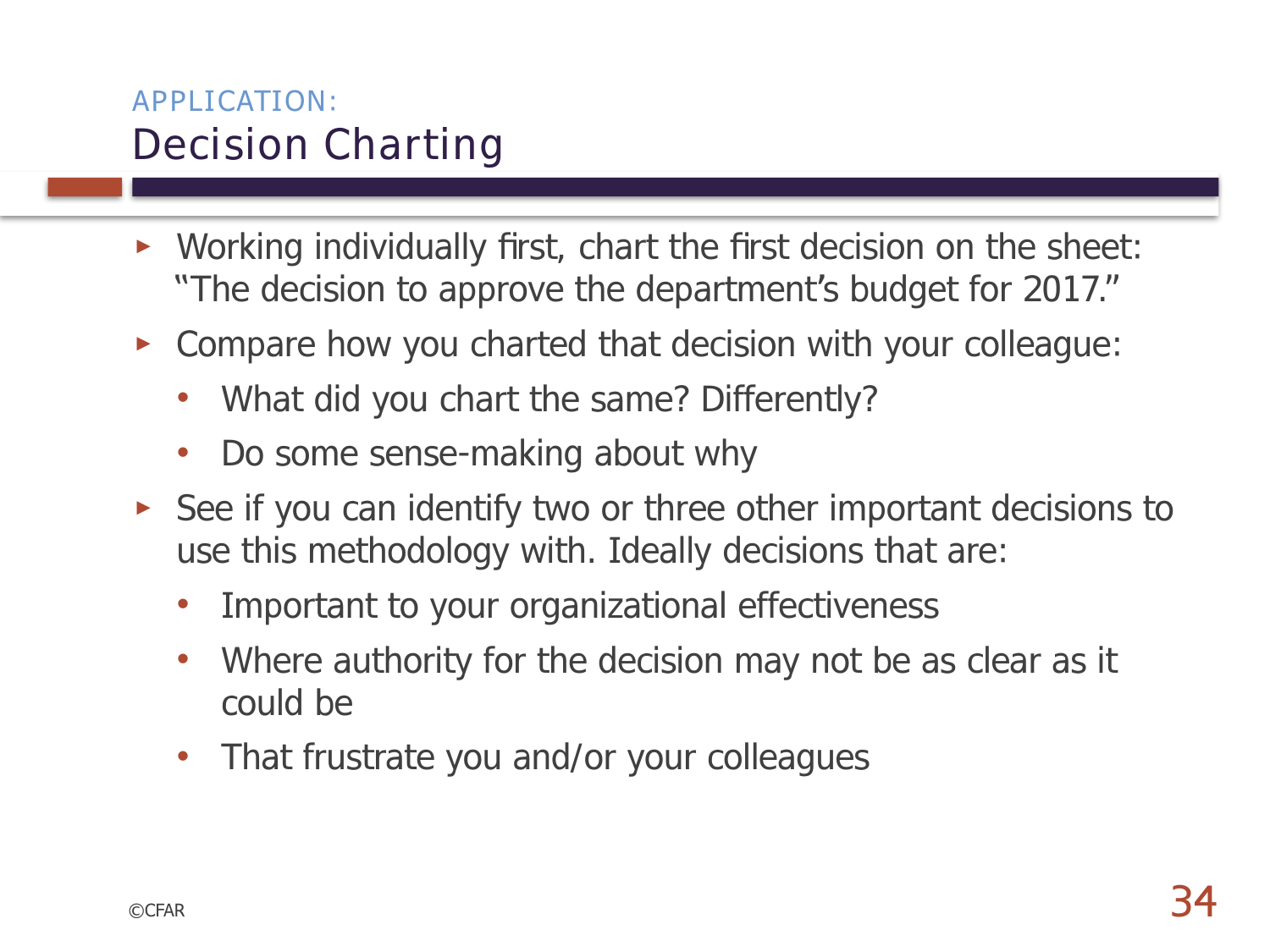

# Application: Decision Charting
Working individually first, chart the first decision on the sheet: “The decision to approve the department’s budget for 2017.”
Compare how you charted that decision with your colleague:
What did you chart the same? Differently?
Do some sense-making about why
See if you can identify two or three other important decisions to use this methodology with. Ideally decisions that are:
Important to your organizational effectiveness
Where authority for the decision may not be as clear as it could be
That frustrate you and/or your colleagues
34